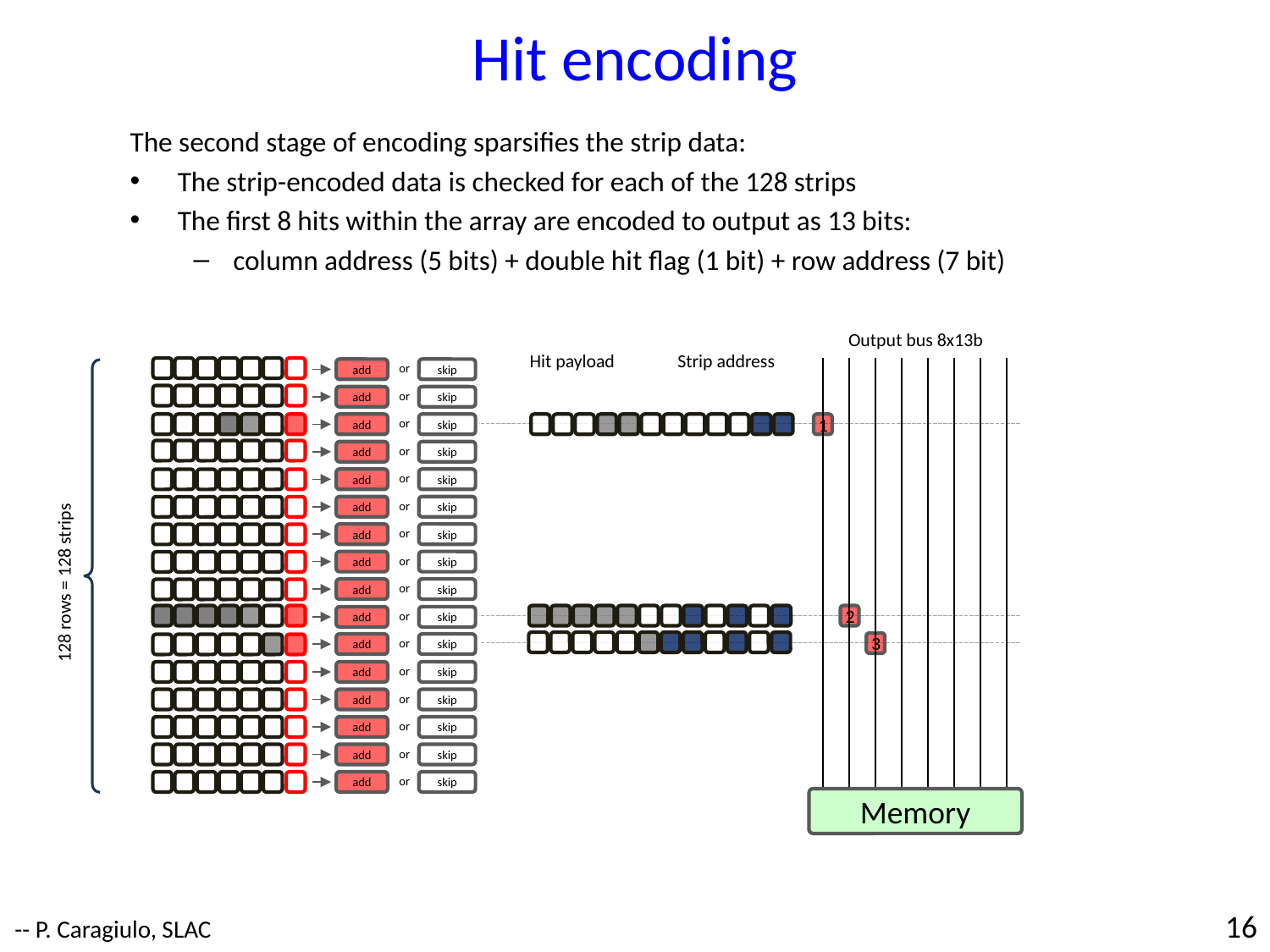

Hit encoding
The second stage of encoding sparsifies the strip data:
The strip-encoded data is checked for each of the 128 strips
The first 8 hits within the array are encoded to output as 13 bits:
column address (5 bits) + double hit flag (1 bit) + row address (7 bit)

Output bus 8x13b
Hit payload
Strip address

or
add
skip

or
add
skip
or
add
skip

1

or
add
skip
or
add
skip

or
add
skip

or
add
skip

or
add
skip

128 rows = 128 strips
or
add
skip

or
add
skip

2

or
add
skip
3

or
add
skip

or
add
skip

or
add
skip

or
add
skip

or
add
skip

Memory
16
-- P. Caragiulo, SLAC